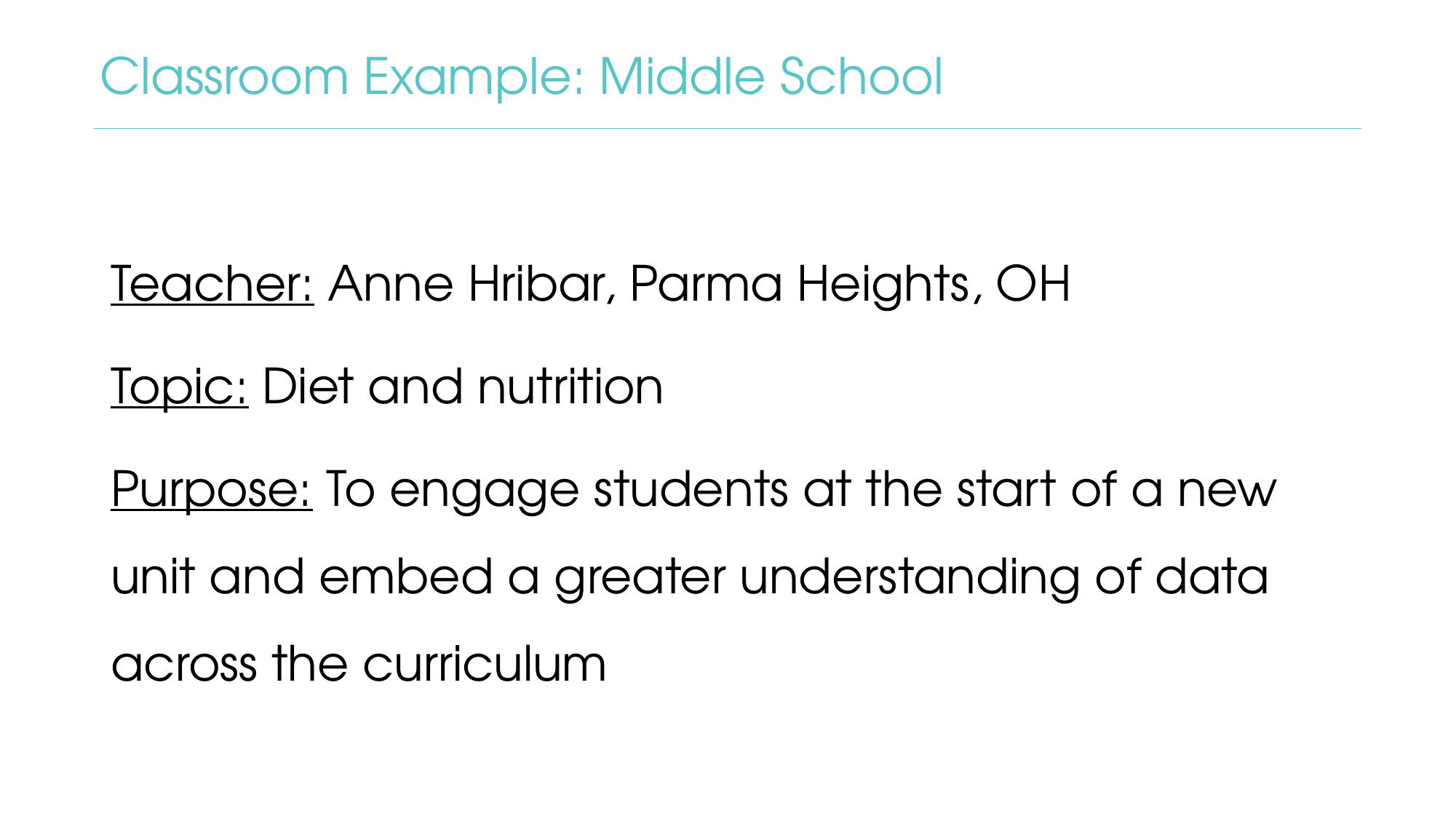

# Classroom Example: Middle School
Teacher: Anne Hribar, Parma Heights, OH
Topic: Diet and nutrition
Purpose: To engage students at the start of a new unit and embed a greater understanding of data across the curriculum